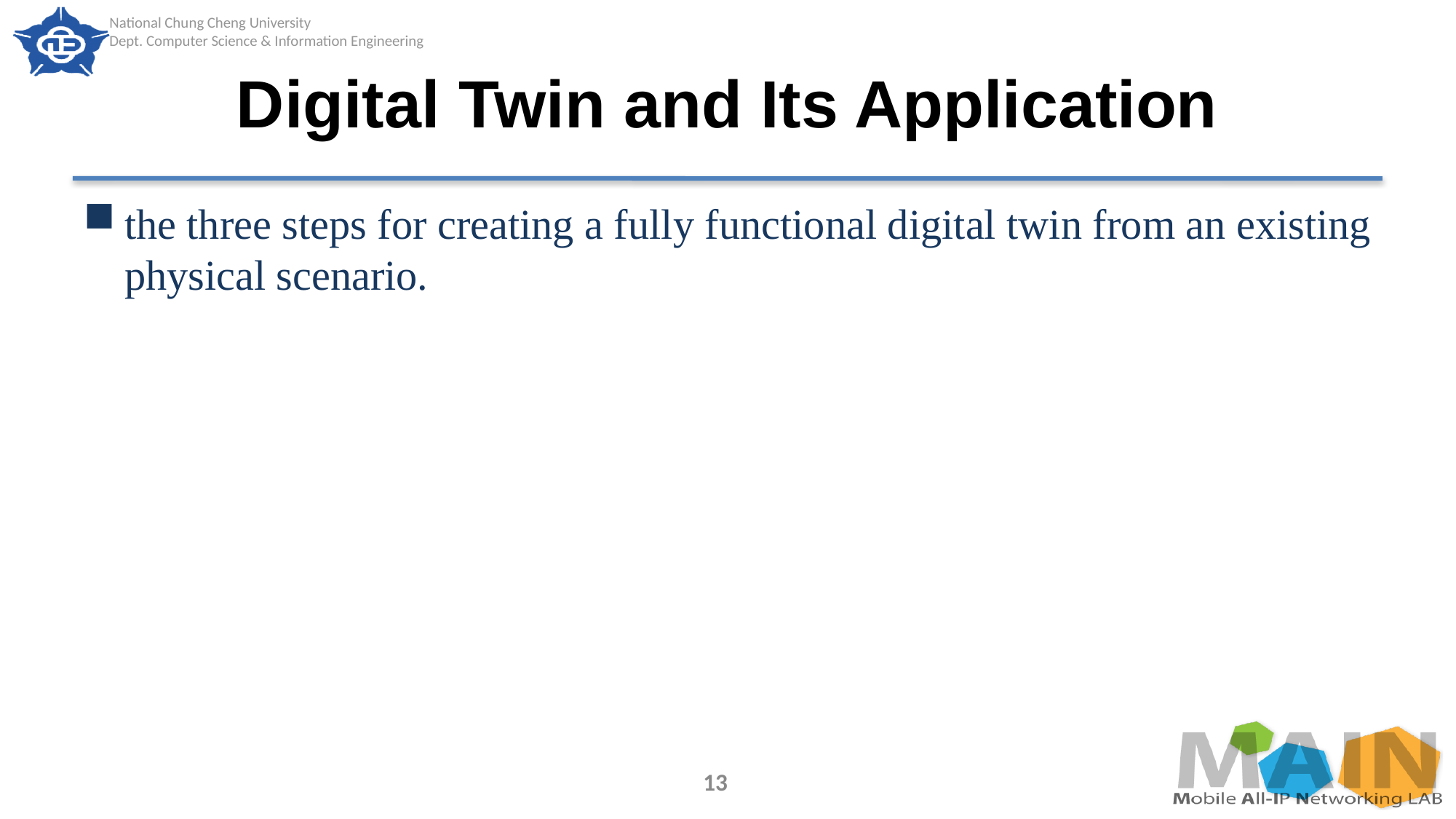

# Digital Twin and Its Application
the three steps for creating a fully functional digital twin from an existing physical scenario.
13